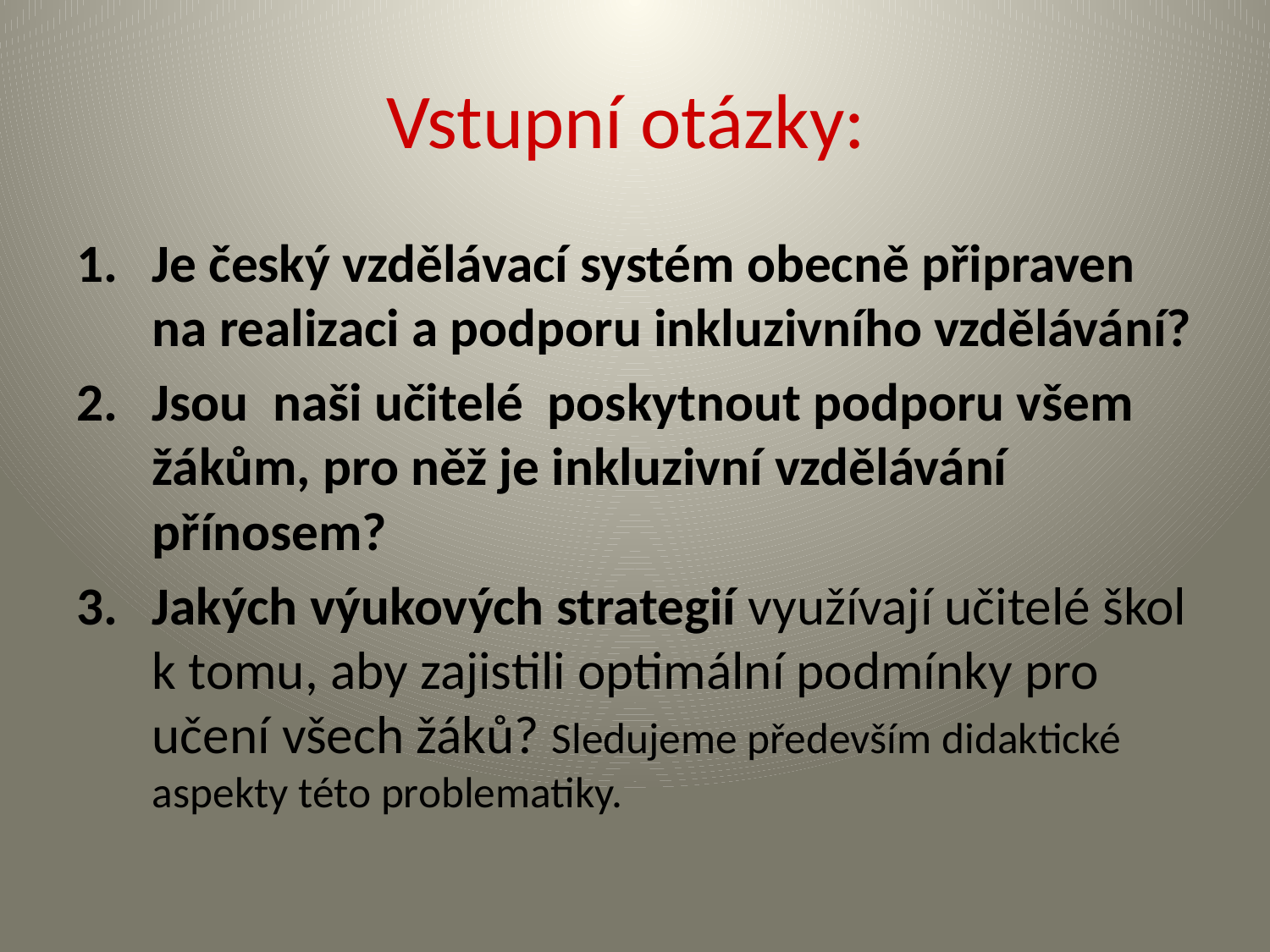

# Vstupní otázky:
Je český vzdělávací systém obecně připraven na realizaci a podporu inkluzivního vzdělávání?
Jsou  naši učitelé  poskytnout podporu všem žákům, pro něž je inkluzivní vzdělávání přínosem?
Jakých výukových strategií využívají učitelé škol k tomu, aby zajistili optimální podmínky pro učení všech žáků? Sledujeme především didaktické aspekty této problematiky.